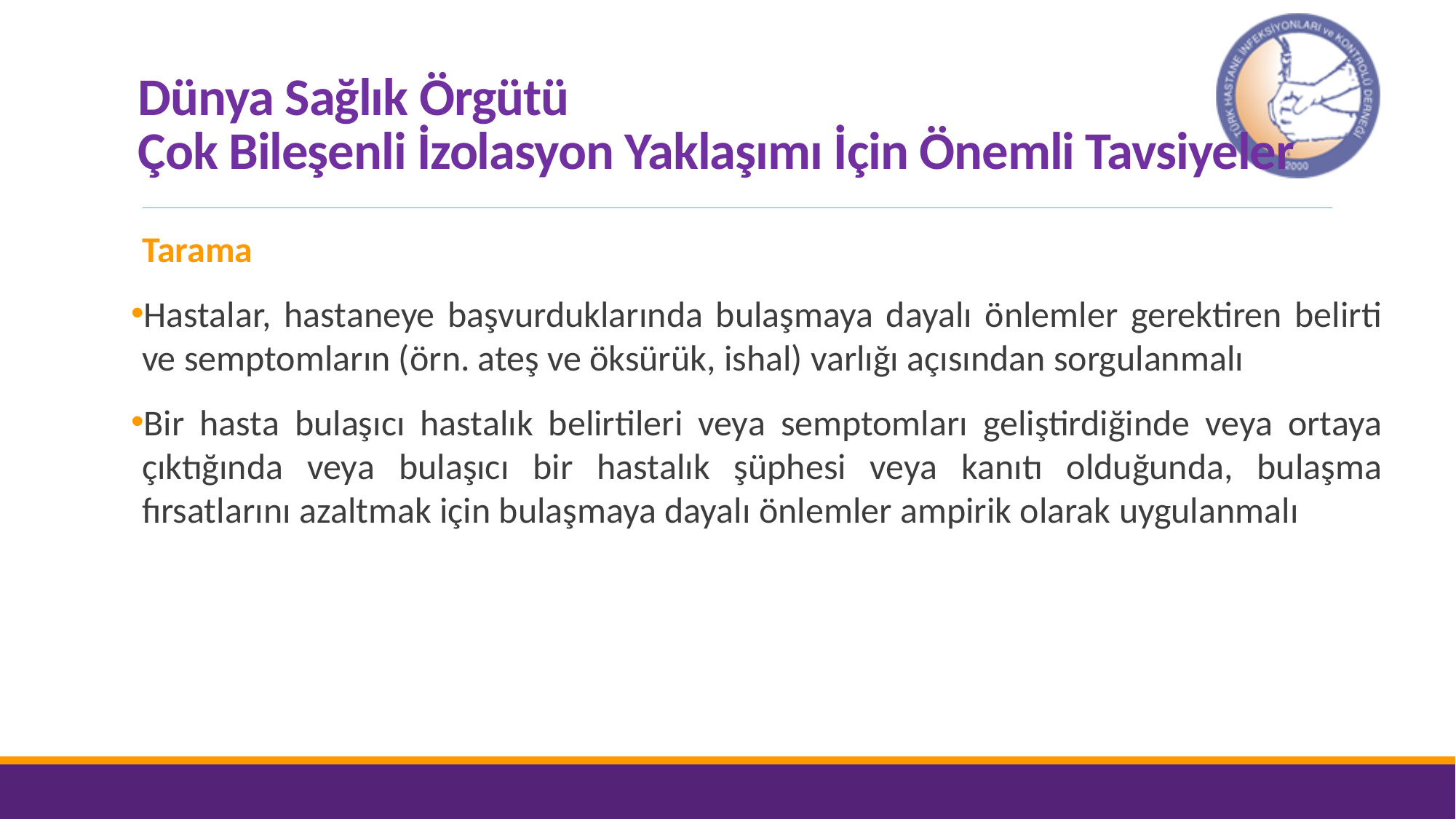

# Dünya Sağlık Örgütü Çok Bileşenli İzolasyon Yaklaşımı İçin Önemli Tavsiyeler
Tarama
Hastalar, hastaneye başvurduklarında bulaşmaya dayalı önlemler gerektiren belirti ve semptomların (örn. ateş ve öksürük, ishal) varlığı açısından sorgulanmalı
Bir hasta bulaşıcı hastalık belirtileri veya semptomları geliştirdiğinde veya ortaya çıktığında veya bulaşıcı bir hastalık şüphesi veya kanıtı olduğunda, bulaşma fırsatlarını azaltmak için bulaşmaya dayalı önlemler ampirik olarak uygulanmalı